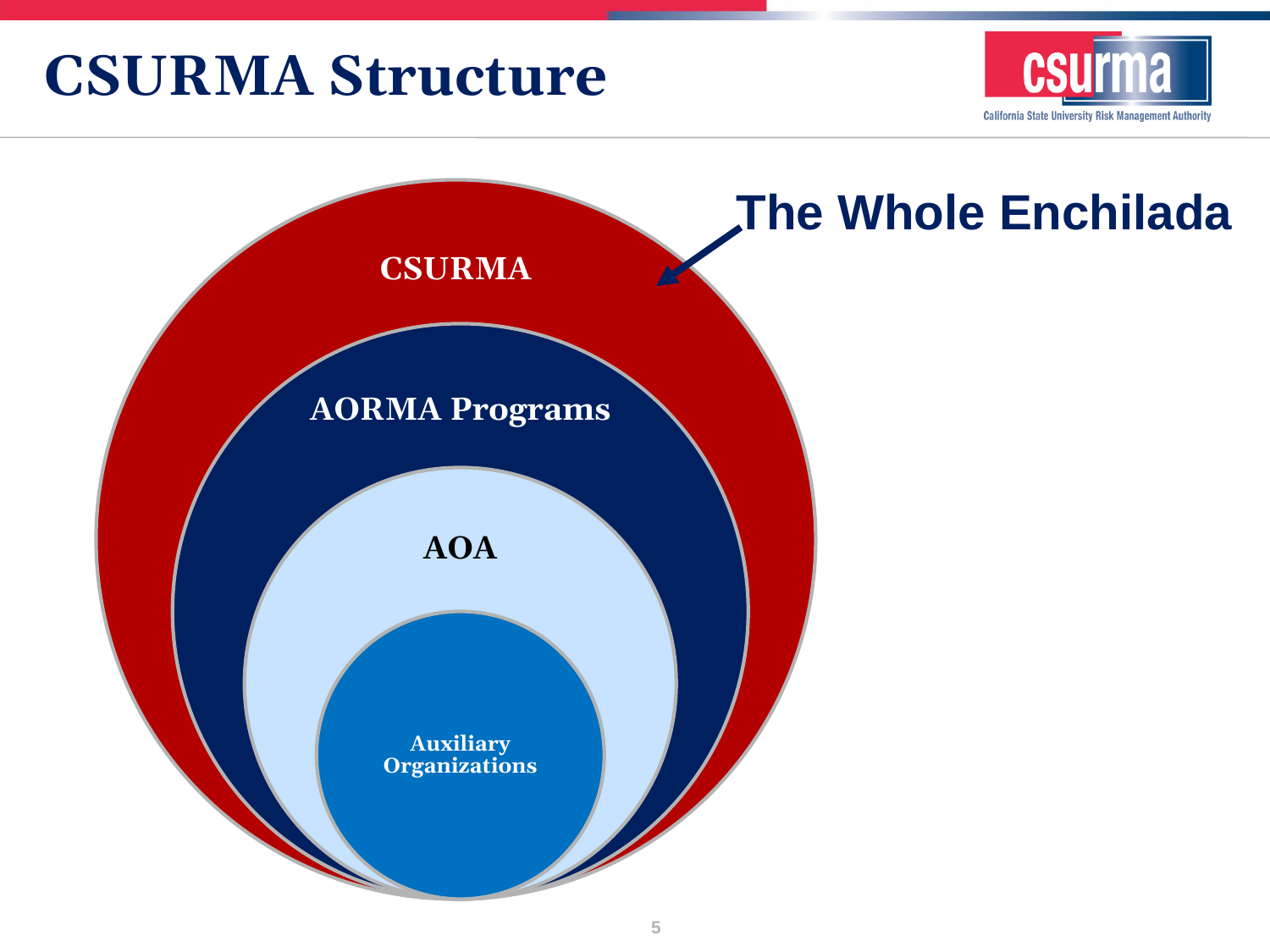

# CSURMA Structure
The Whole Enchilada
CSURMA
AORMA Programs
AOA
Auxiliary Organizations
5